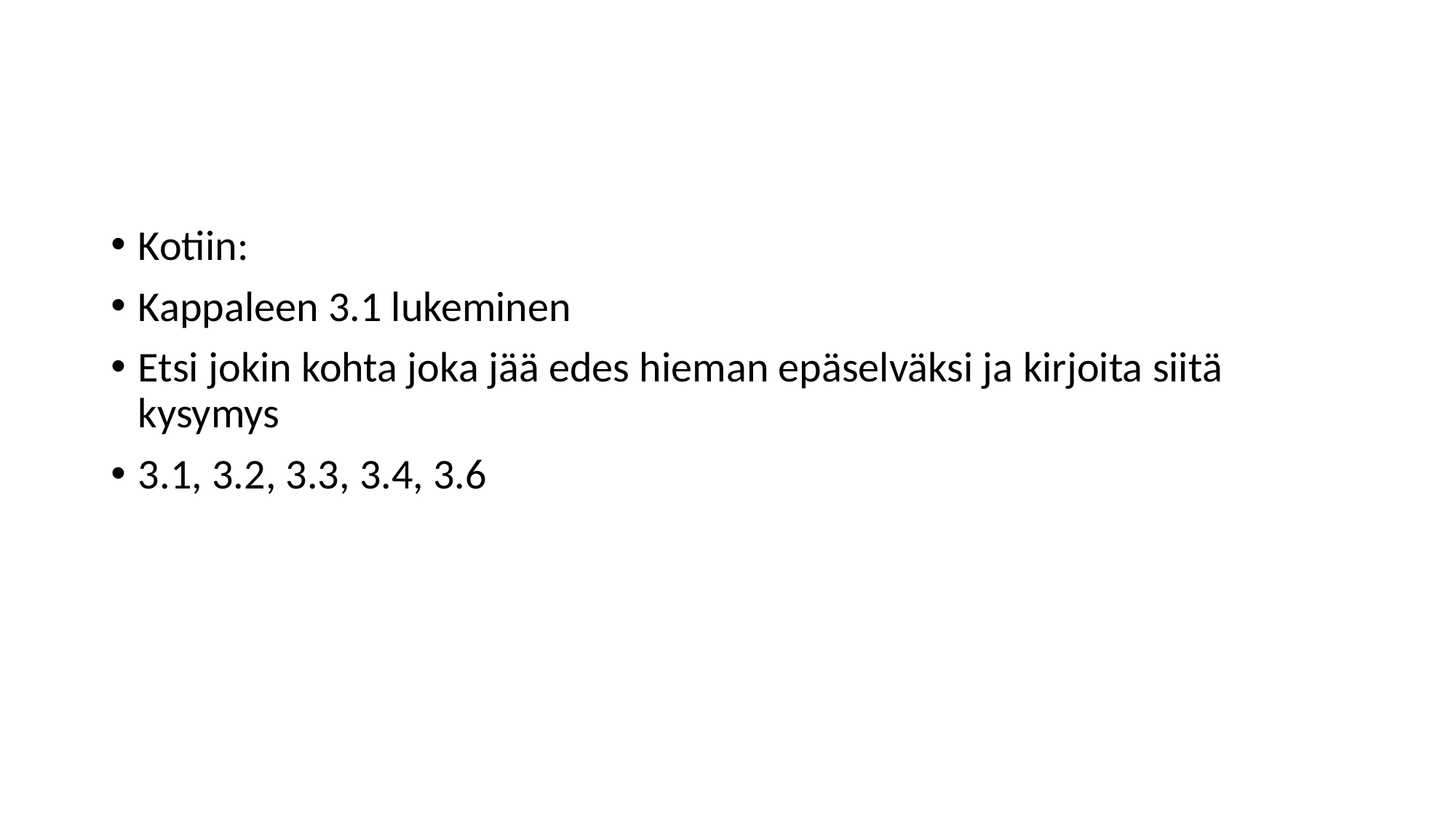

#
Kotiin:
Kappaleen 3.1 lukeminen
Etsi jokin kohta joka jää edes hieman epäselväksi ja kirjoita siitä kysymys
3.1, 3.2, 3.3, 3.4, 3.6